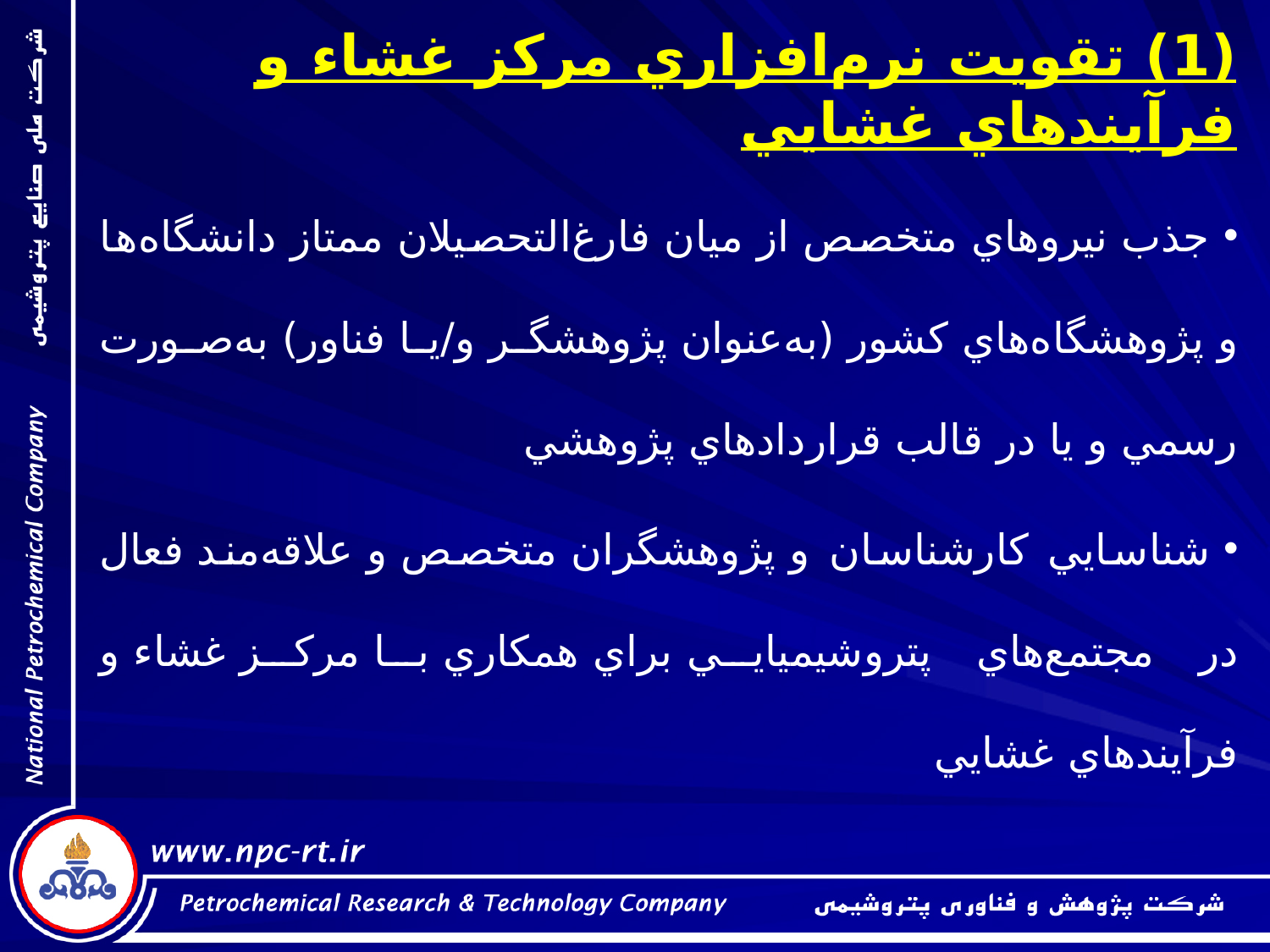

(1) تقويت نرم‌افزاري مركز غشاء و فرآيندهاي غشايي
 جذب نيروهاي متخصص از ميان فارغ‌التحصيلان ممتاز دانشگاه‌ها و پژوهشگاه‌هاي كشور (به‌عنوان پژوهشگر و/يا فناور) به‌صورت رسمي و يا در قالب قراردادهاي پژوهشي
 شناسايي كارشناسان و پژوهشگران متخصص و علاقه‌مند فعال در مجتمع‌هاي پتروشيميايي براي همكاري با مركز غشاء و فرآيندهاي غشايي